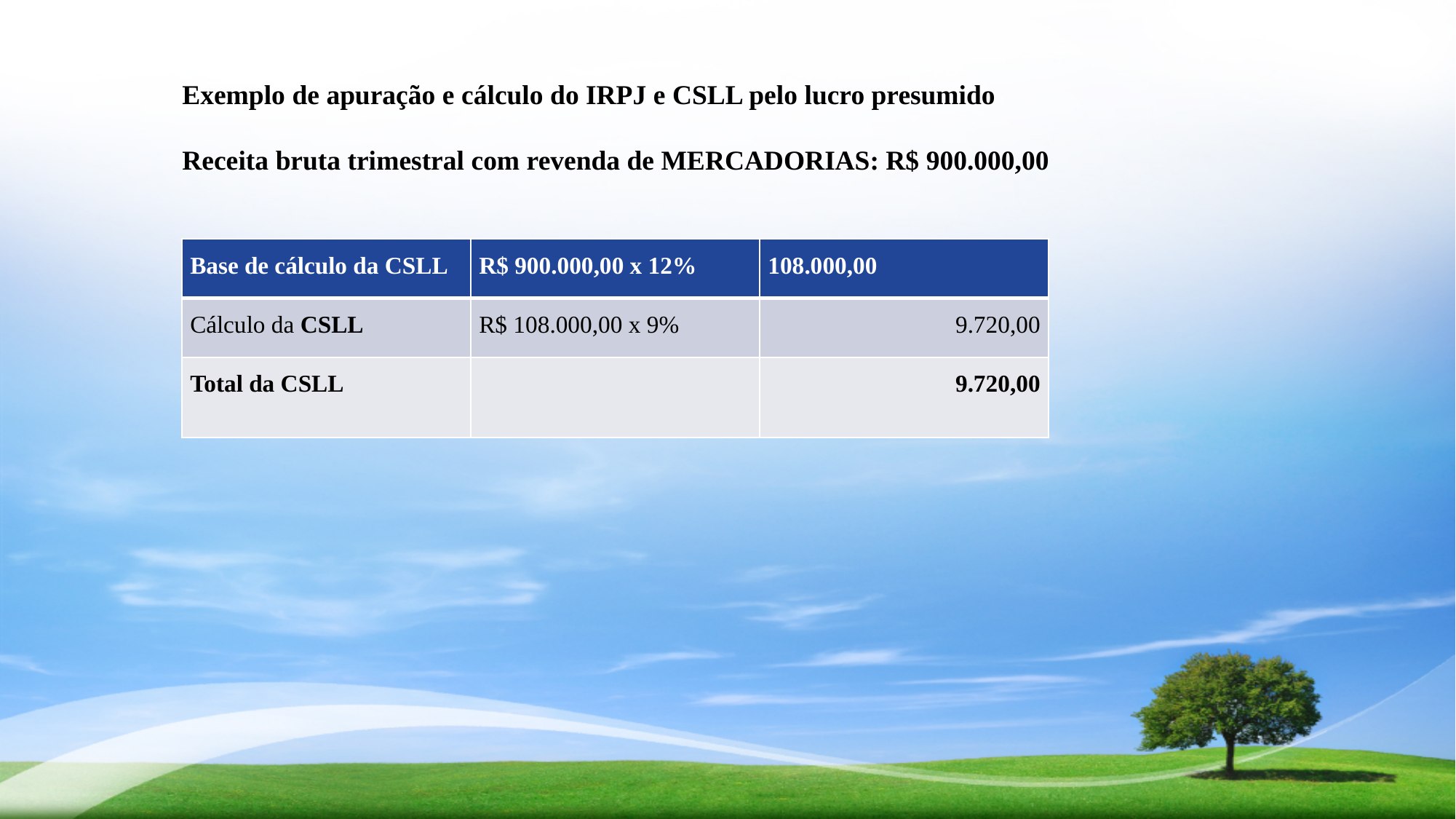

# LUCRO PRESUMIDO

Exemplo de apuração e cálculo do IRPJ e CSLL pelo lucro presumido
Receita bruta trimestral com revenda de MERCADORIAS: R$ 900.000,00
| Base de cálculo da CSLL | R$ 900.000,00 x 12% | 108.000,00 |
| --- | --- | --- |
| Cálculo da CSLL | R$ 108.000,00 x 9% | 9.720,00 |
| Total da CSLL |  | 9.720,00 |
CSLL